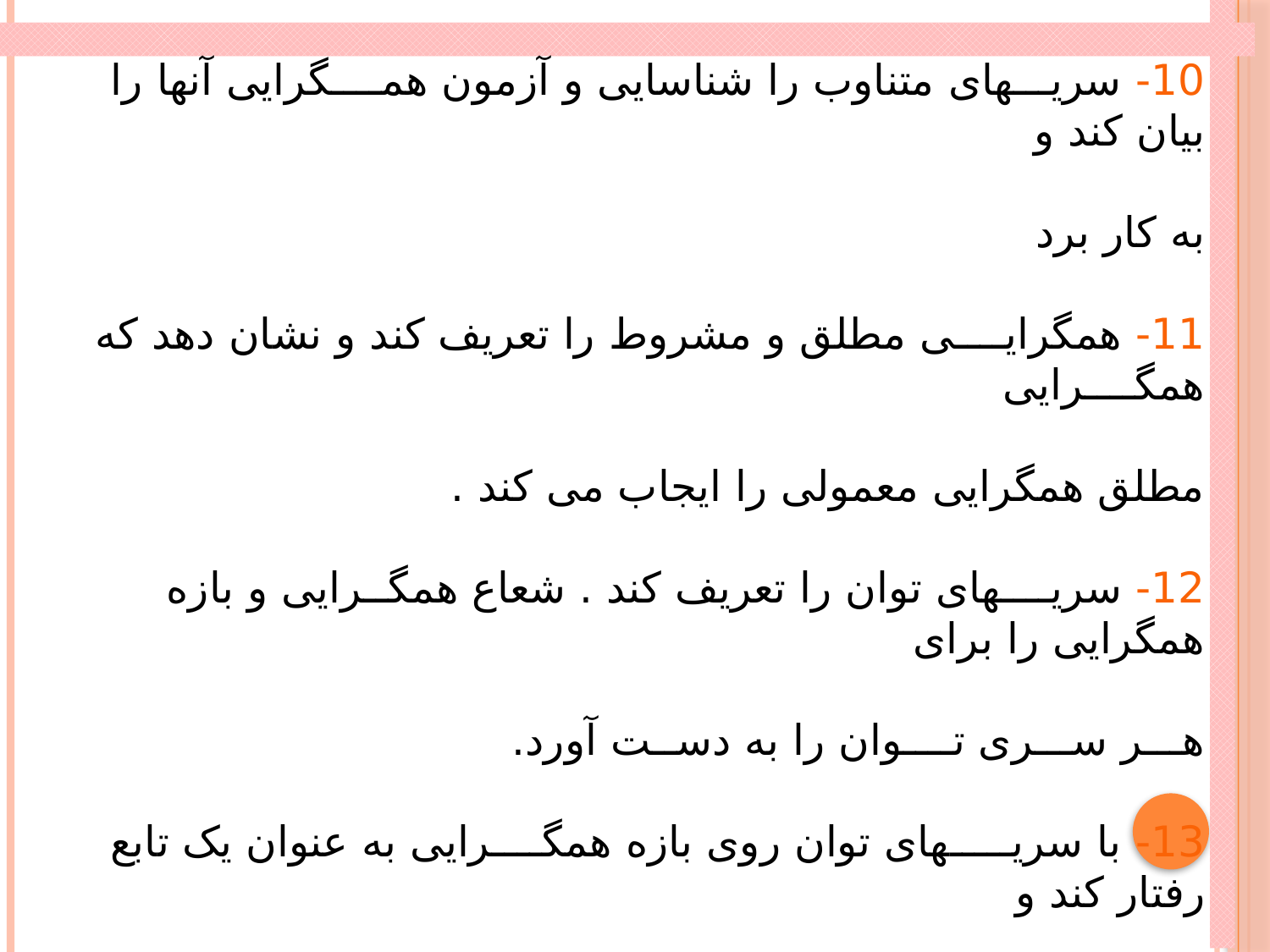

10- سریـــهای متناوب را شناسایی و آزمون همــــگرایی آنها را بیان کند و

به کار برد

11- همگرایــــی مطلق و مشروط را تعريف کند و نشان دهد که همگــــرایی

مطلق همگرایی معمولی را ایجاب می کند .

12- سریــــهای توان را تعريف کند . شعاع همگــرایی و بازه همگرایی را برای

هـــر ســـری تــــوان را به دســت آورد.

13- با سریـــــهای توان روی بازه همگــــرایی به عنوان یک تابع رفتار کند و

تشخیـــص دهد که تحت چه شرایطی می توان حد ســـری تـوان را محاسبه
کرد ، از آن مشتــــق یا انتـــگرال گرفت.